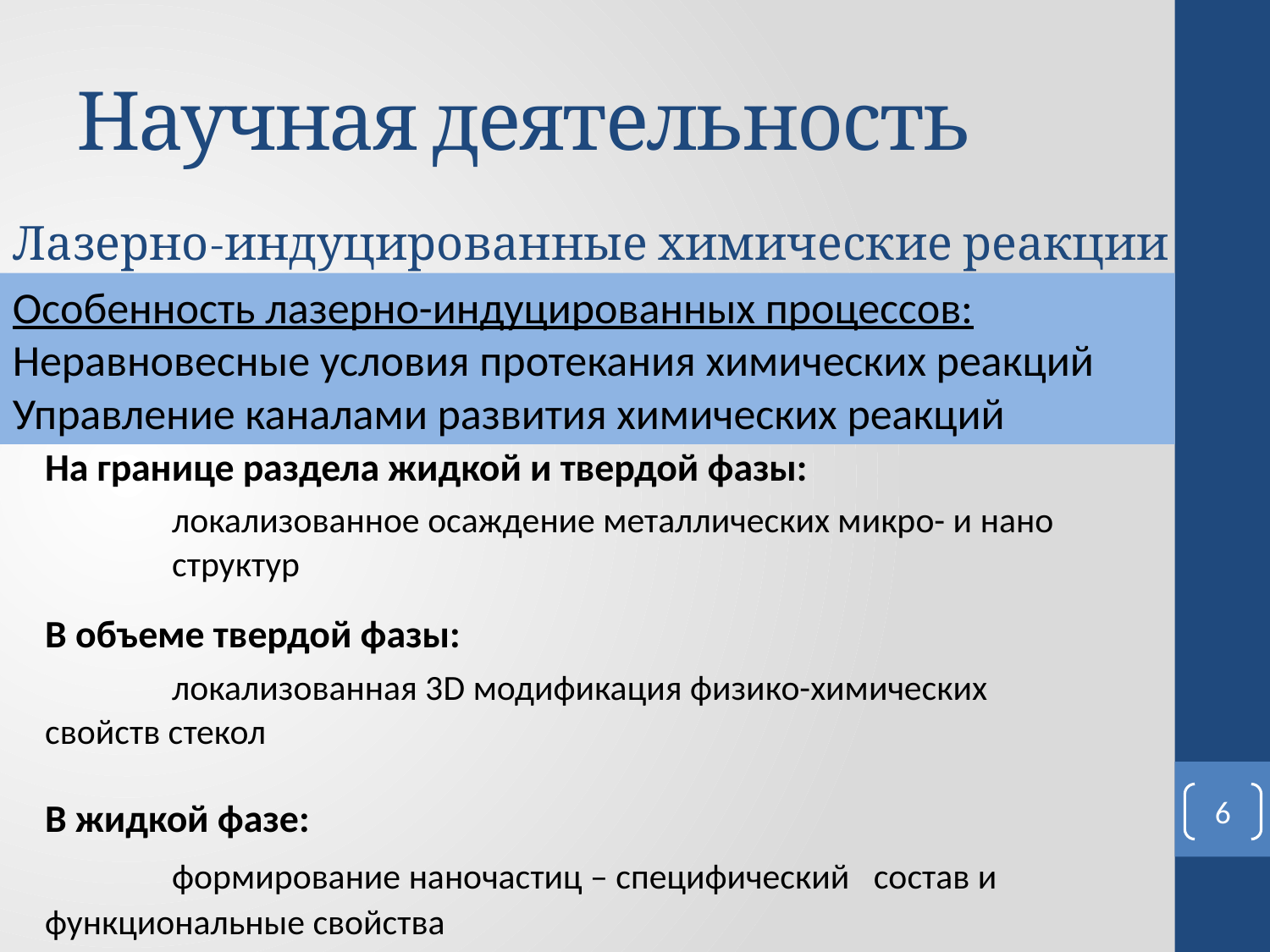

# Научная деятельность
Лазерно-индуцированные химические реакции
Особенность лазерно-индуцированных процессов:
Неравновесные условия протекания химических реакций
Управление каналами развития химических реакций
На границе раздела жидкой и твердой фазы:
	локализованное осаждение металлических микро- и нано     	структур

В объеме твердой фазы:
	локализованная 3D модификация физико-химических 	свойств стекол

В жидкой фазе:
	формирование наночастиц – специфический   состав и 	функциональные свойства

6